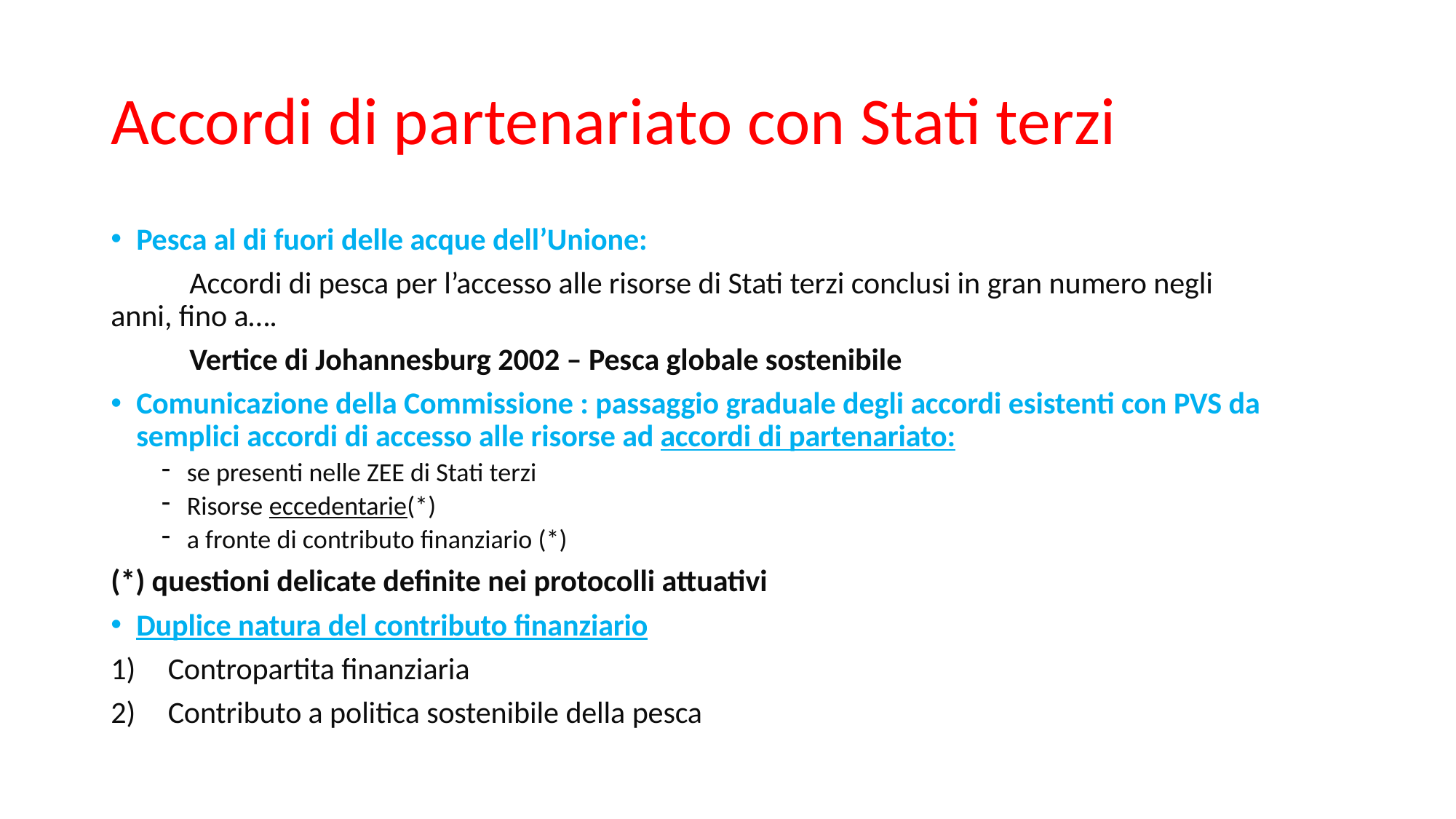

# Accordi di partenariato con Stati terzi
Pesca al di fuori delle acque dell’Unione:
	Accordi di pesca per l’accesso alle risorse di Stati terzi conclusi in gran numero negli 	anni, fino a….
	Vertice di Johannesburg 2002 – Pesca globale sostenibile
Comunicazione della Commissione : passaggio graduale degli accordi esistenti con PVS da semplici accordi di accesso alle risorse ad accordi di partenariato:
se presenti nelle ZEE di Stati terzi
Risorse eccedentarie(*)
a fronte di contributo finanziario (*)
(*) questioni delicate definite nei protocolli attuativi
Duplice natura del contributo finanziario
Contropartita finanziaria
Contributo a politica sostenibile della pesca